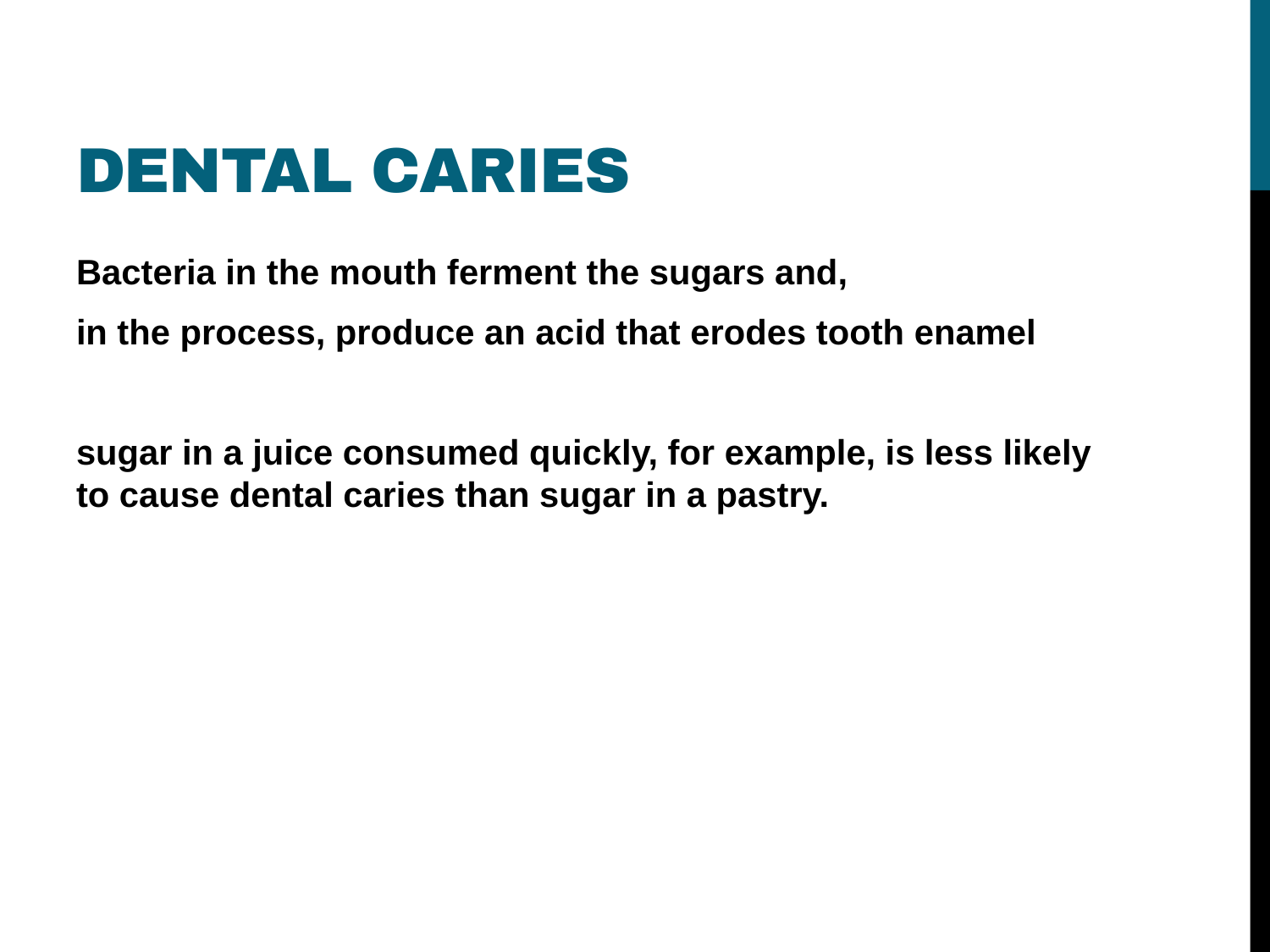

# Dental caries
Bacteria in the mouth ferment the sugars and,
in the process, produce an acid that erodes tooth enamel

sugar in a juice consumed quickly, for example, is less likely to cause dental caries than sugar in a pastry.